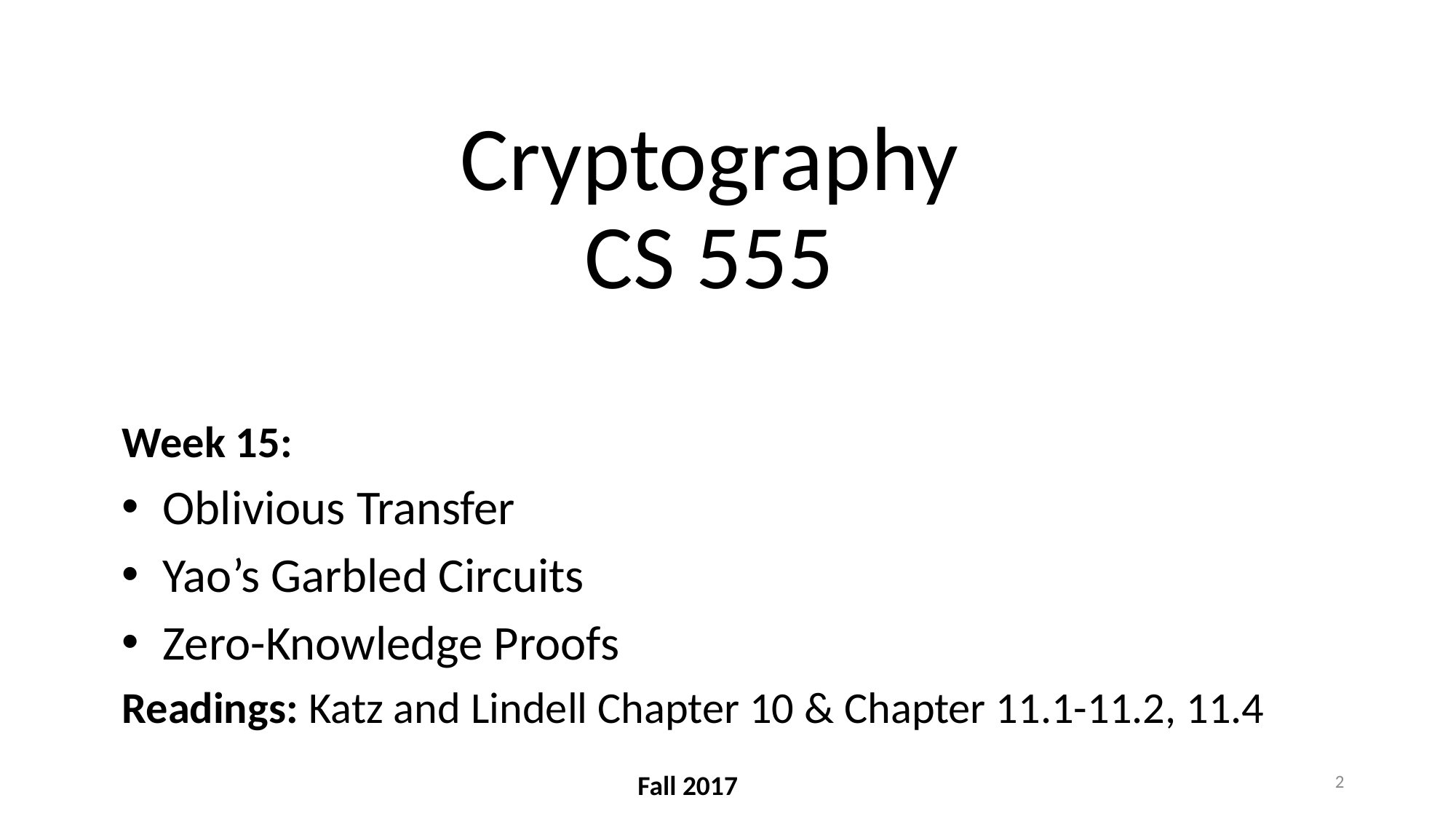

# Cryptography CS 555
Week 15:
Oblivious Transfer
Yao’s Garbled Circuits
Zero-Knowledge Proofs
Readings: Katz and Lindell Chapter 10 & Chapter 11.1-11.2, 11.4
2
Fall 2017